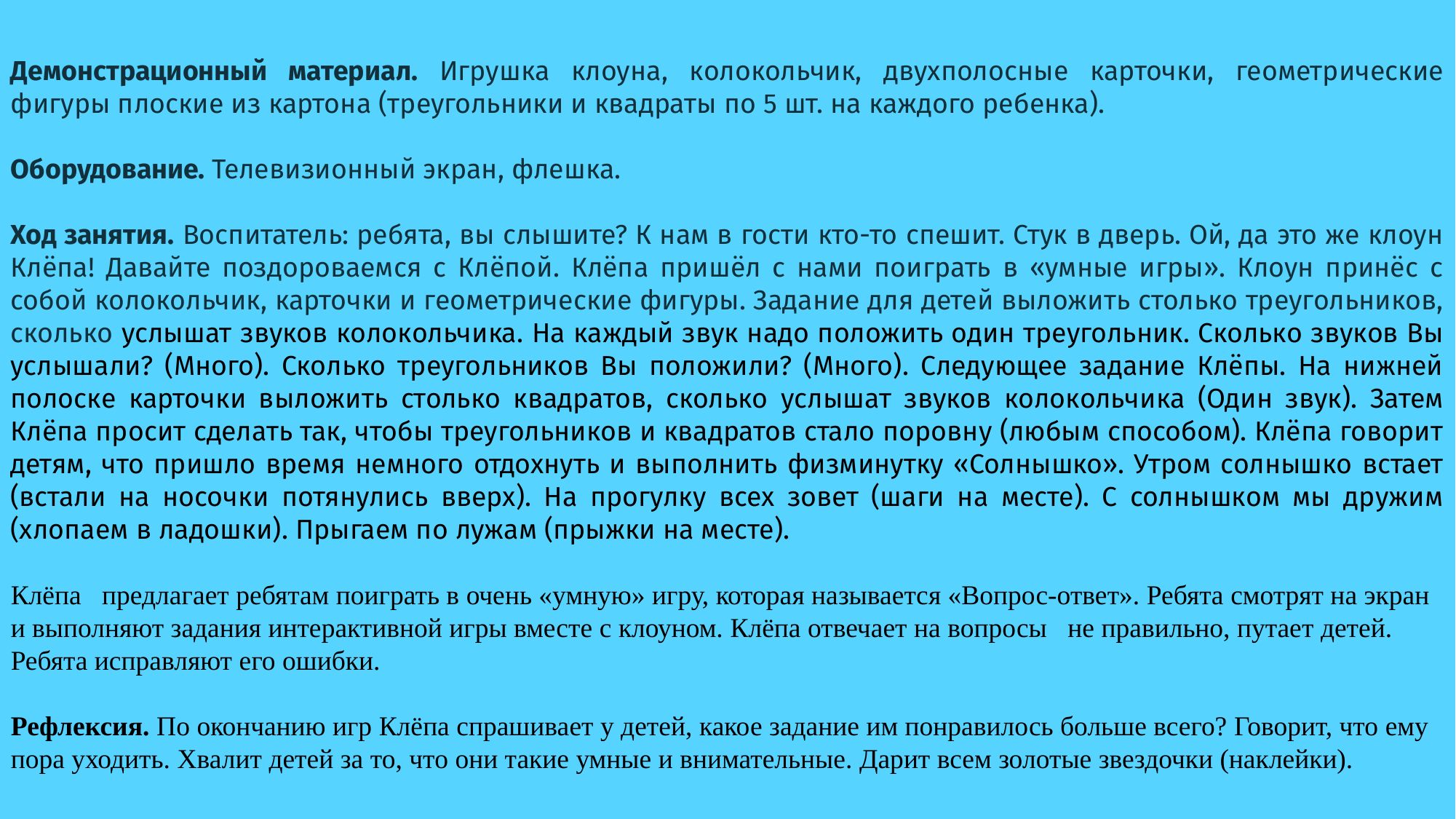

Демонстрационный материал. Игрушка клоуна, колокольчик, двухполосные карточки, геометрические фигуры плоские из картона (треугольники и квадраты по 5 шт. на каждого ребенка).

Оборудование. Телевизионный экран, флешка.

Ход занятия. Воспитатель: ребята, вы слышите? К нам в гости кто-то спешит. Стук в дверь. Ой, да это же клоун Клёпа! Давайте поздороваемся с Клёпой. Клёпа пришёл с нами поиграть в «умные игры». Клоун принёс с собой колокольчик, карточки и геометрические фигуры. Задание для детей выложить столько треугольников, сколько услышат звуков колокольчика. На каждый звук надо положить один треугольник. Сколько звуков Вы услышали? (Много). Сколько треугольников Вы положили? (Много). Следующее задание Клёпы. На нижней полоске карточки выложить столько квадратов, сколько услышат звуков колокольчика (Один звук). Затем Клёпа просит сделать так, чтобы треугольников и квадратов стало поровну (любым способом). Клёпа говорит детям, что пришло время немного отдохнуть и выполнить физминутку «Солнышко». Утром солнышко встает (встали на носочки потянулись вверх). На прогулку всех зовет (шаги на месте). С солнышком мы дружим (хлопаем в ладошки). Прыгаем по лужам (прыжки на месте).

Клёпа   предлагает ребятам поиграть в очень «умную» игру, которая называется «Вопрос-ответ». Ребята смотрят на экран и выполняют задания интерактивной игры вместе с клоуном. Клёпа отвечает на вопросы   не правильно, путает детей. Ребята исправляют его ошибки.

Рефлексия. По окончанию игр Клёпа спрашивает у детей, какое задание им понравилось больше всего? Говорит, что ему пора уходить. Хвалит детей за то, что они такие умные и внимательные. Дарит всем золотые звездочки (наклейки).